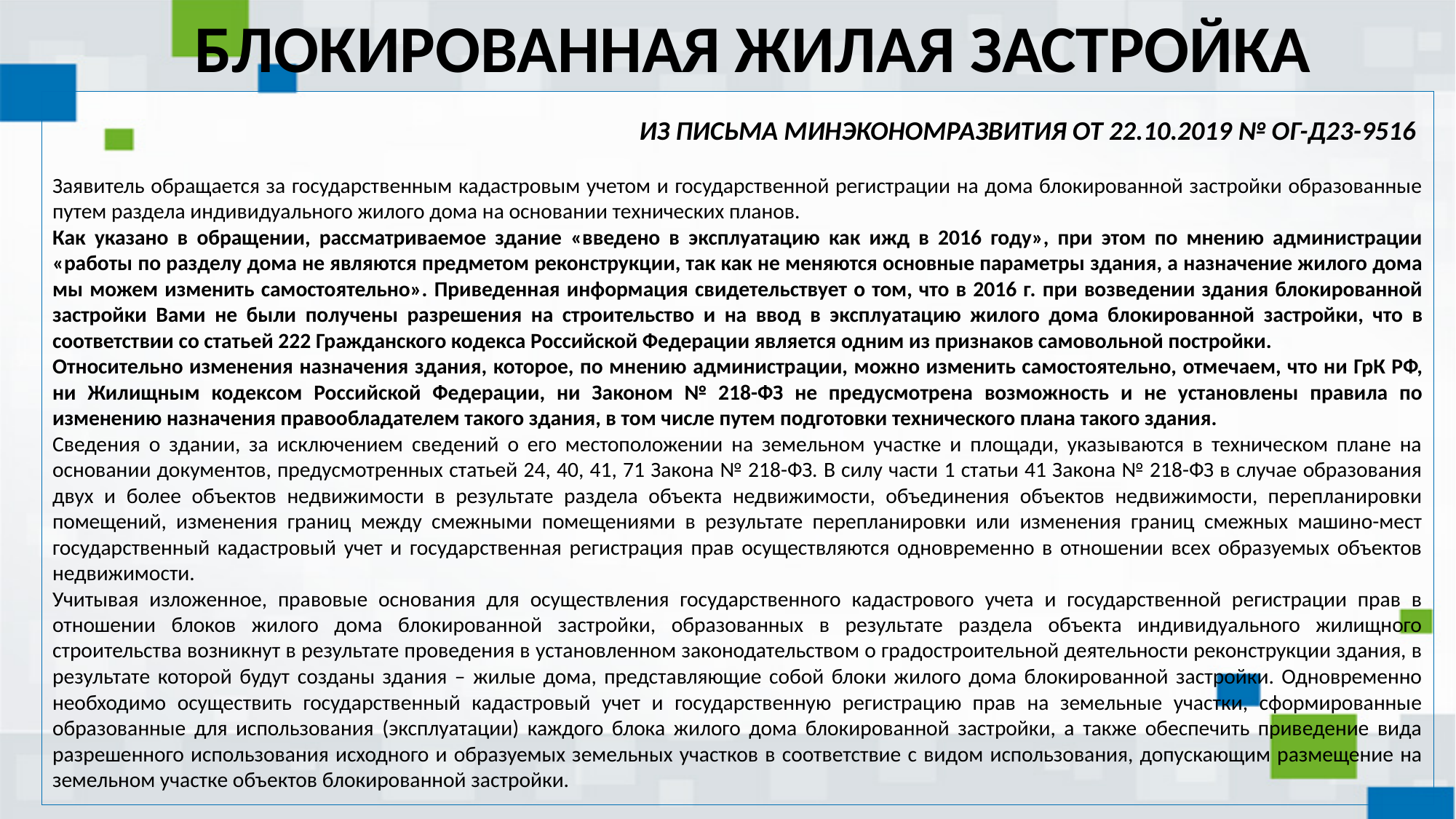

БЛОКИРОВАННАЯ ЖИЛАЯ ЗАСТРОЙКА

ИЗ ПИСЬМА МИНЭКОНОМРАЗВИТИЯ ОТ 22.10.2019 № ОГ-Д23-9516

Заявитель обращается за государственным кадастровым учетом и государственной регистрации на дома блокированной застройки образованные путем раздела индивидуального жилого дома на основании технических планов.
Как указано в обращении, рассматриваемое здание «введено в эксплуатацию как ижд в 2016 году», при этом по мнению администрации «работы по разделу дома не являются предметом реконструкции, так как не меняются основные параметры здания, а назначение жилого дома мы можем изменить самостоятельно». Приведенная информация свидетельствует о том, что в 2016 г. при возведении здания блокированной застройки Вами не были получены разрешения на строительство и на ввод в эксплуатацию жилого дома блокированной застройки, что в соответствии со статьей 222 Гражданского кодекса Российской Федерации является одним из признаков самовольной постройки.
Относительно изменения назначения здания, которое, по мнению администрации, можно изменить самостоятельно, отмечаем, что ни ГрК РФ, ни Жилищным кодексом Российской Федерации, ни Законом № 218-ФЗ не предусмотрена возможность и не установлены правила по изменению назначения правообладателем такого здания, в том числе путем подготовки технического плана такого здания.
Сведения о здании, за исключением сведений о его местоположении на земельном участке и площади, указываются в техническом плане на основании документов, предусмотренных статьей 24, 40, 41, 71 Закона № 218-ФЗ. В силу части 1 статьи 41 Закона № 218-ФЗ в случае образования двух и более объектов недвижимости в результате раздела объекта недвижимости, объединения объектов недвижимости, перепланировки помещений, изменения границ между смежными помещениями в результате перепланировки или изменения границ смежных машино-мест государственный кадастровый учет и государственная регистрация прав осуществляются одновременно в отношении всех образуемых объектов недвижимости.
Учитывая изложенное, правовые основания для осуществления государственного кадастрового учета и государственной регистрации прав в отношении блоков жилого дома блокированной застройки, образованных в результате раздела объекта индивидуального жилищного строительства возникнут в результате проведения в установленном законодательством о градостроительной деятельности реконструкции здания, в результате которой будут созданы здания – жилые дома, представляющие собой блоки жилого дома блокированной застройки. Одновременно необходимо осуществить государственный кадастровый учет и государственную регистрацию прав на земельные участки, сформированные образованные для использования (эксплуатации) каждого блока жилого дома блокированной застройки, а также обеспечить приведение вида разрешенного использования исходного и образуемых земельных участков в соответствие с видом использования, допускающим размещение на земельном участке объектов блокированной застройки.